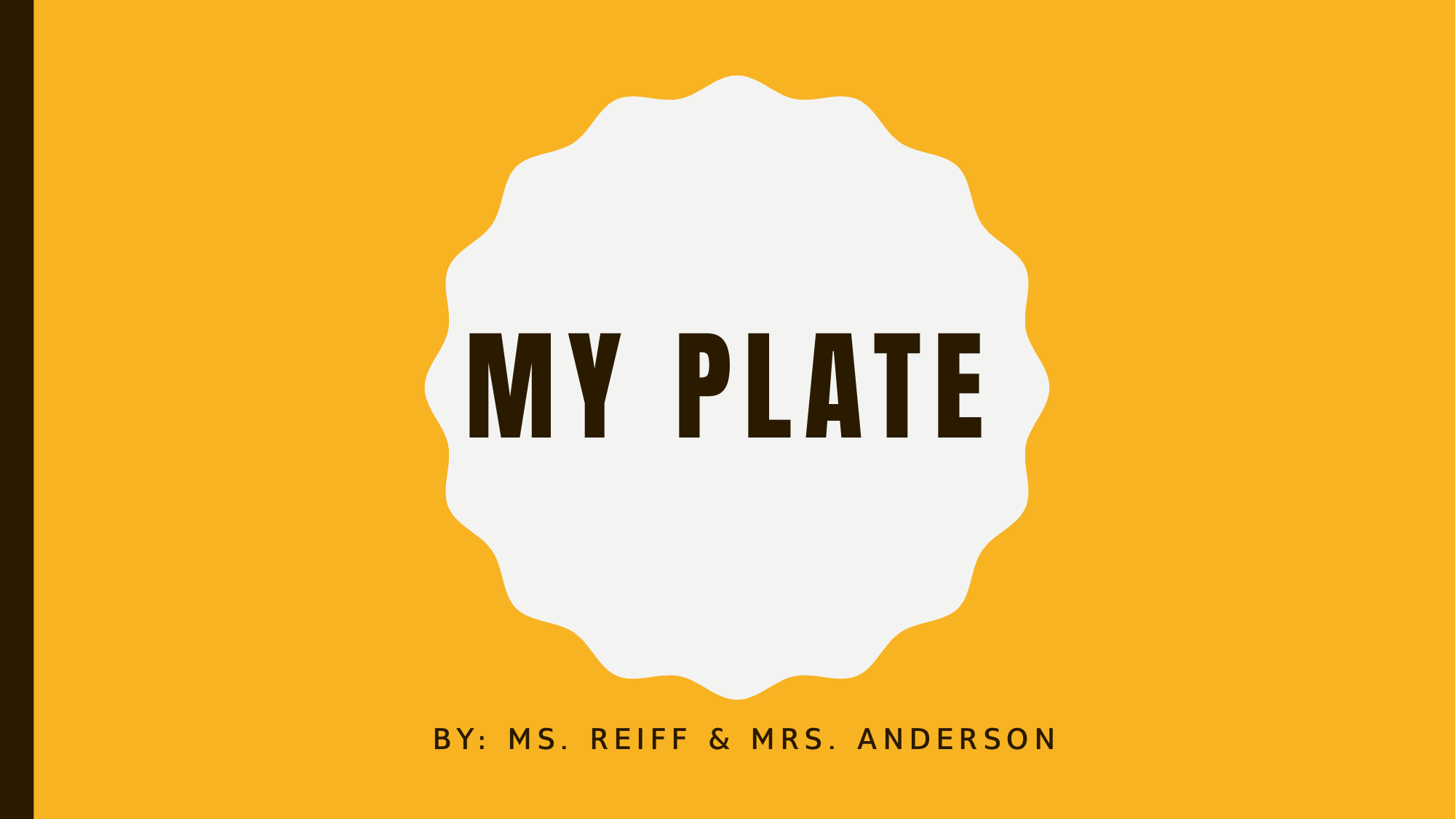

# MY Plate
By: Ms. Reiff & Mrs. Anderson